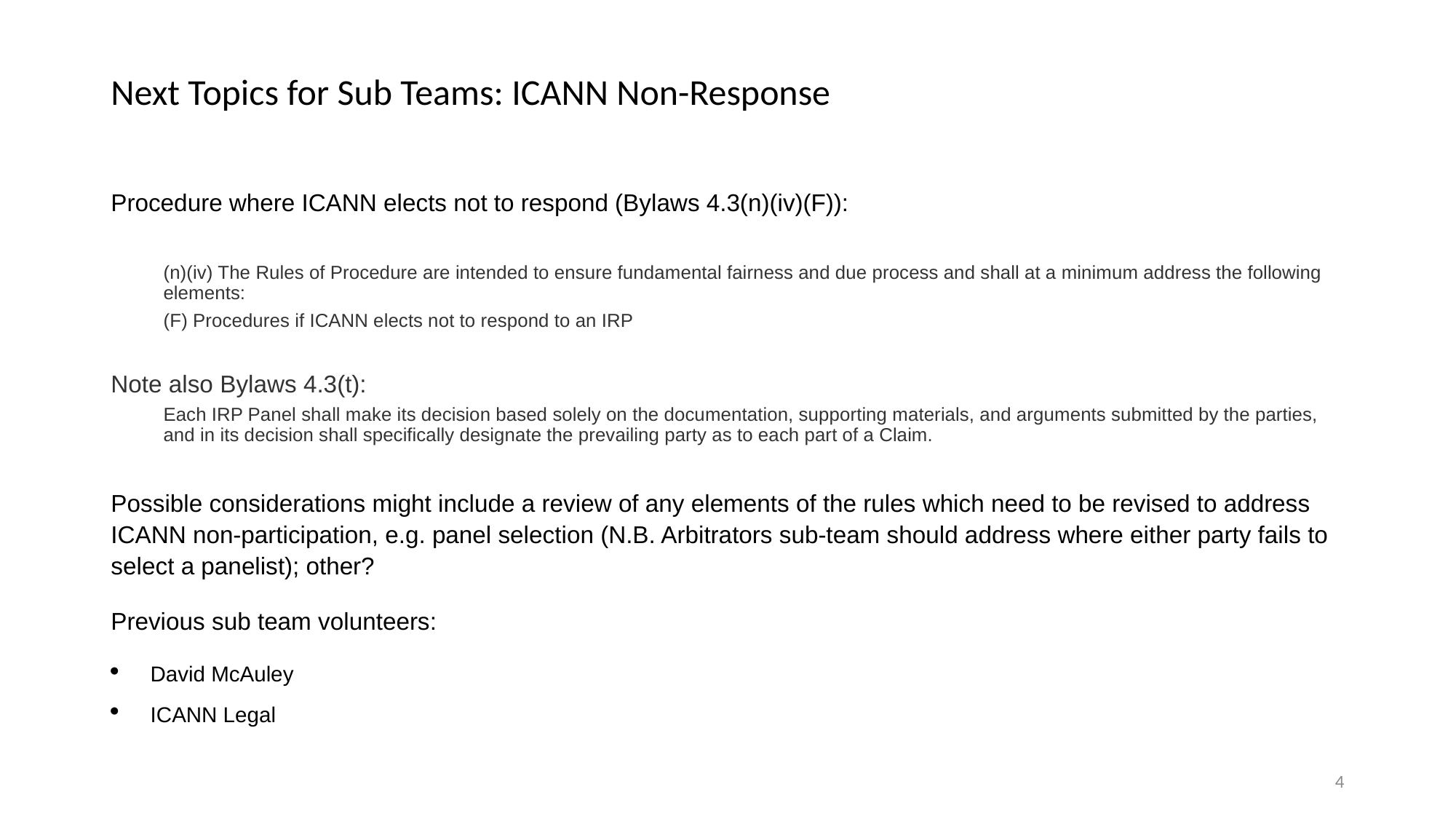

# Next Topics for Sub Teams: ICANN Non-Response
Procedure where ICANN elects not to respond (Bylaws 4.3(n)(iv)(F)):

(n)(iv) The Rules of Procedure are intended to ensure fundamental fairness and due process and shall at a minimum address the following elements:
(F) Procedures if ICANN elects not to respond to an IRP

Note also Bylaws 4.3(t):
Each IRP Panel shall make its decision based solely on the documentation, supporting materials, and arguments submitted by the parties, and in its decision shall specifically designate the prevailing party as to each part of a Claim.

Possible considerations might include a review of any elements of the rules which need to be revised to address ICANN non-participation, e.g. panel selection (N.B. Arbitrators sub-team should address where either party fails to select a panelist); other?
Previous sub team volunteers:
David McAuley
ICANN Legal

4